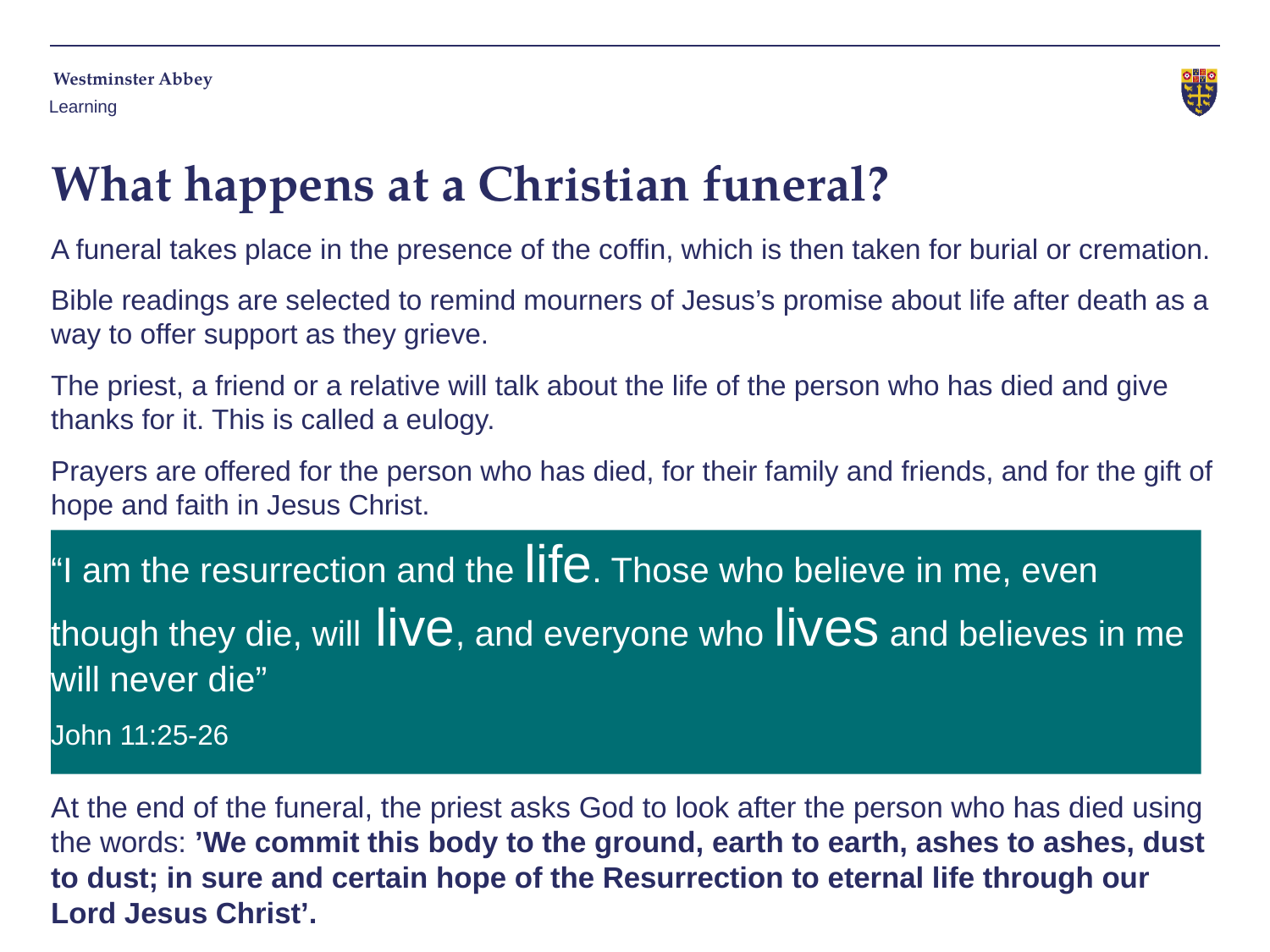

Learning
# What happens at a Christian funeral?
A funeral takes place in the presence of the coffin, which is then taken for burial or cremation.
Bible readings are selected to remind mourners of Jesus’s promise about life after death as a way to offer support as they grieve.
The priest, a friend or a relative will talk about the life of the person who has died and give thanks for it. This is called a eulogy.
Prayers are offered for the person who has died, for their family and friends, and for the gift of hope and faith in Jesus Christ.

“I am the resurrection and the life. Those who believe in me, even though they die, will live, and everyone who lives and believes in me will never die”
John 11:25-26

At the end of the funeral, the priest asks God to look after the person who has died using the words: ’We commit this body to the ground, earth to earth, ashes to ashes, dust to dust; in sure and certain hope of the Resurrection to eternal life through our Lord Jesus Christ’.